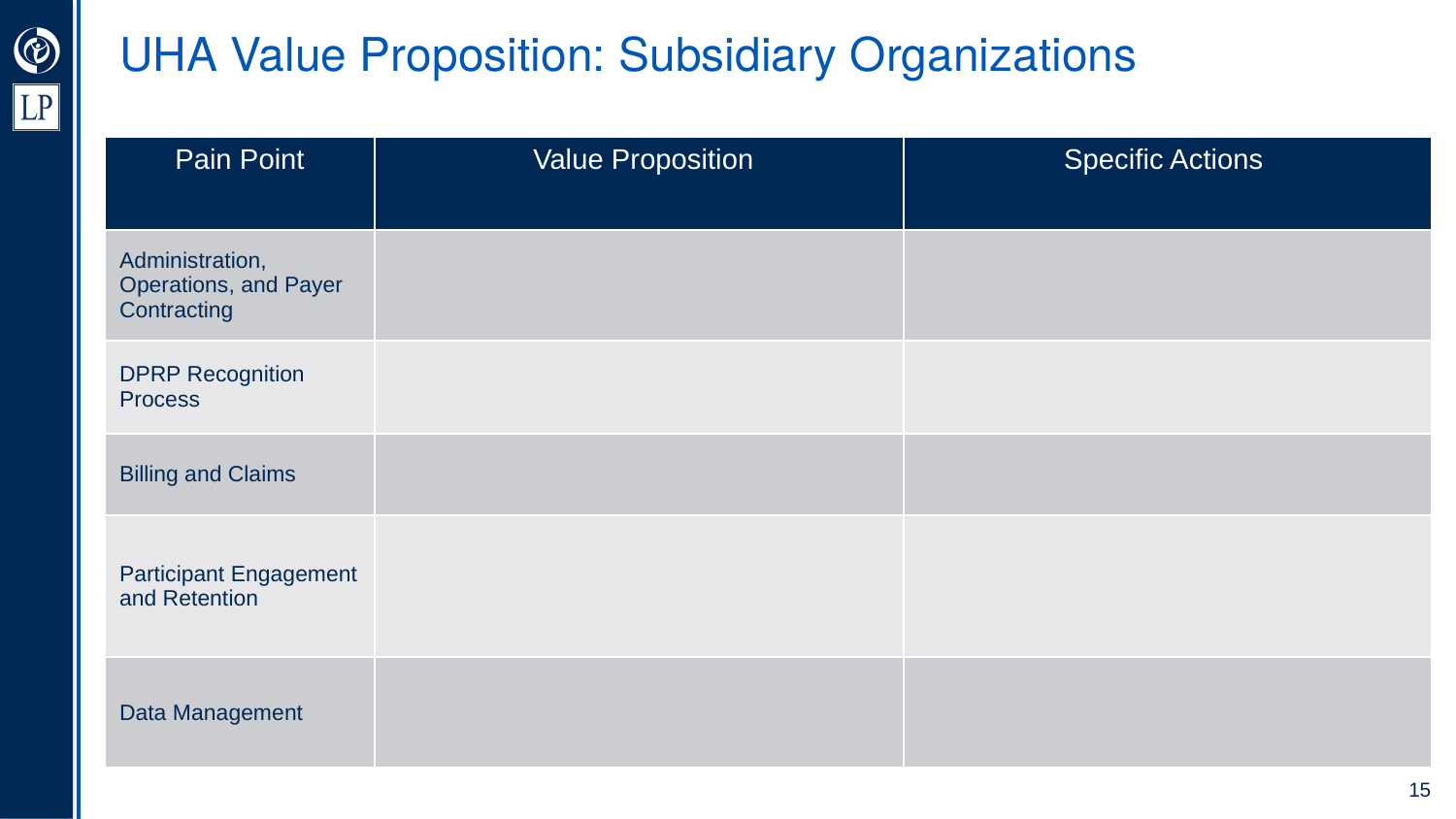

UHA Value Proposition: Subsidiary Organizations
| Pain Point | Value Proposition | Specific Actions |
| --- | --- | --- |
| Administration, Operations, and Payer Contracting |  |  |
| DPRP Recognition Process |  |  |
| Billing and Claims |  |  |
| Participant Engagement and Retention |  |  |
| Data Management |  |  |